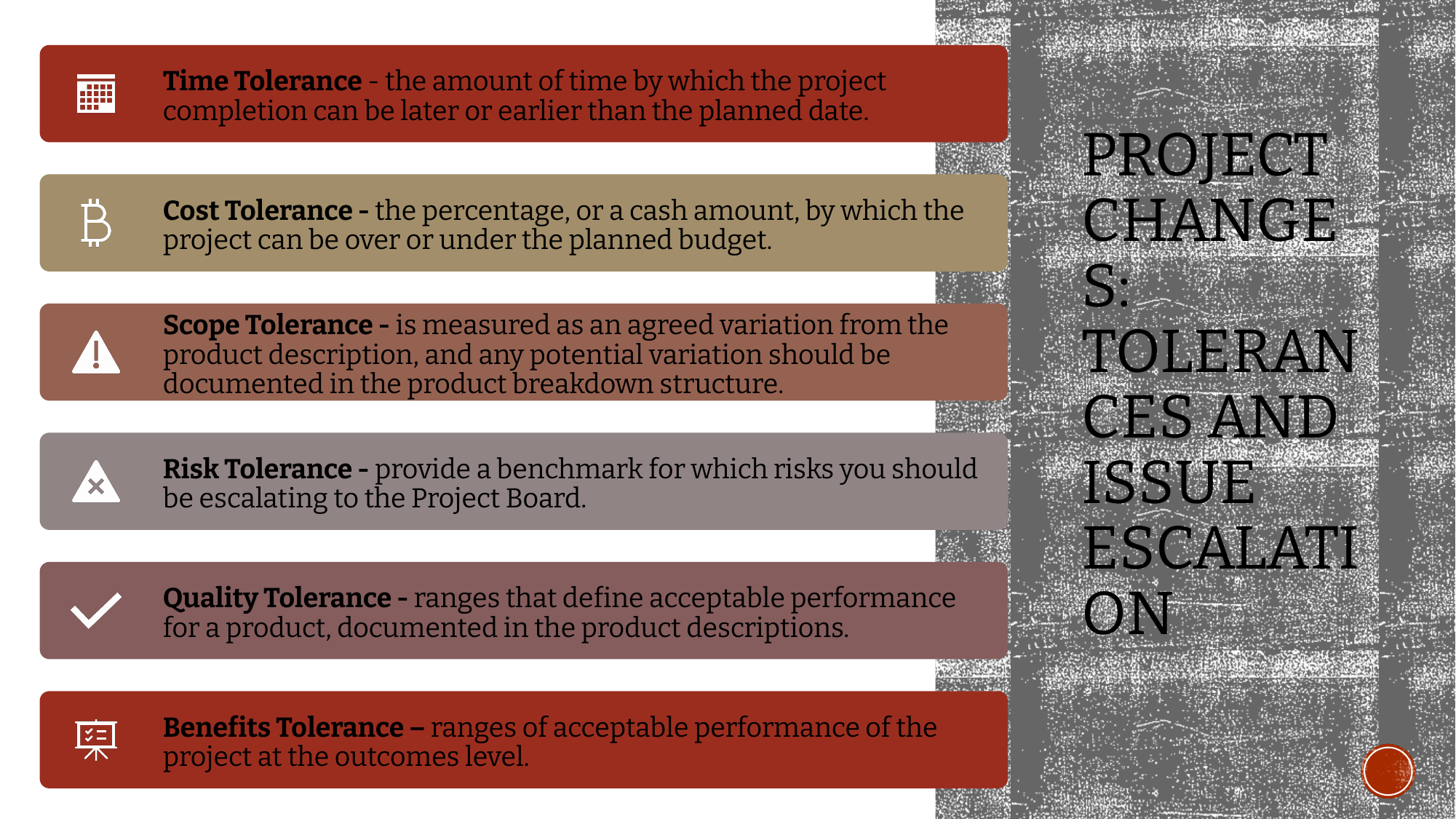

Time Tolerance - the amount of time by which the project completion can be later or earlier than the planned date.
Cost Tolerance - the percentage, or a cash amount, by which the project can be over or under the planned budget.
Scope Tolerance - is measured as an agreed variation from the product description, and any potential variation should be documented in the product breakdown structure.
Risk Tolerance - provide a benchmark for which risks you should be escalating to the Project Board.
Quality Tolerance - ranges that define acceptable performance for a product, documented in the product descriptions.
Benefits Tolerance – ranges of acceptable performance of the project at the outcomes level.
# Project Changes: Tolerances and Issue Escalation